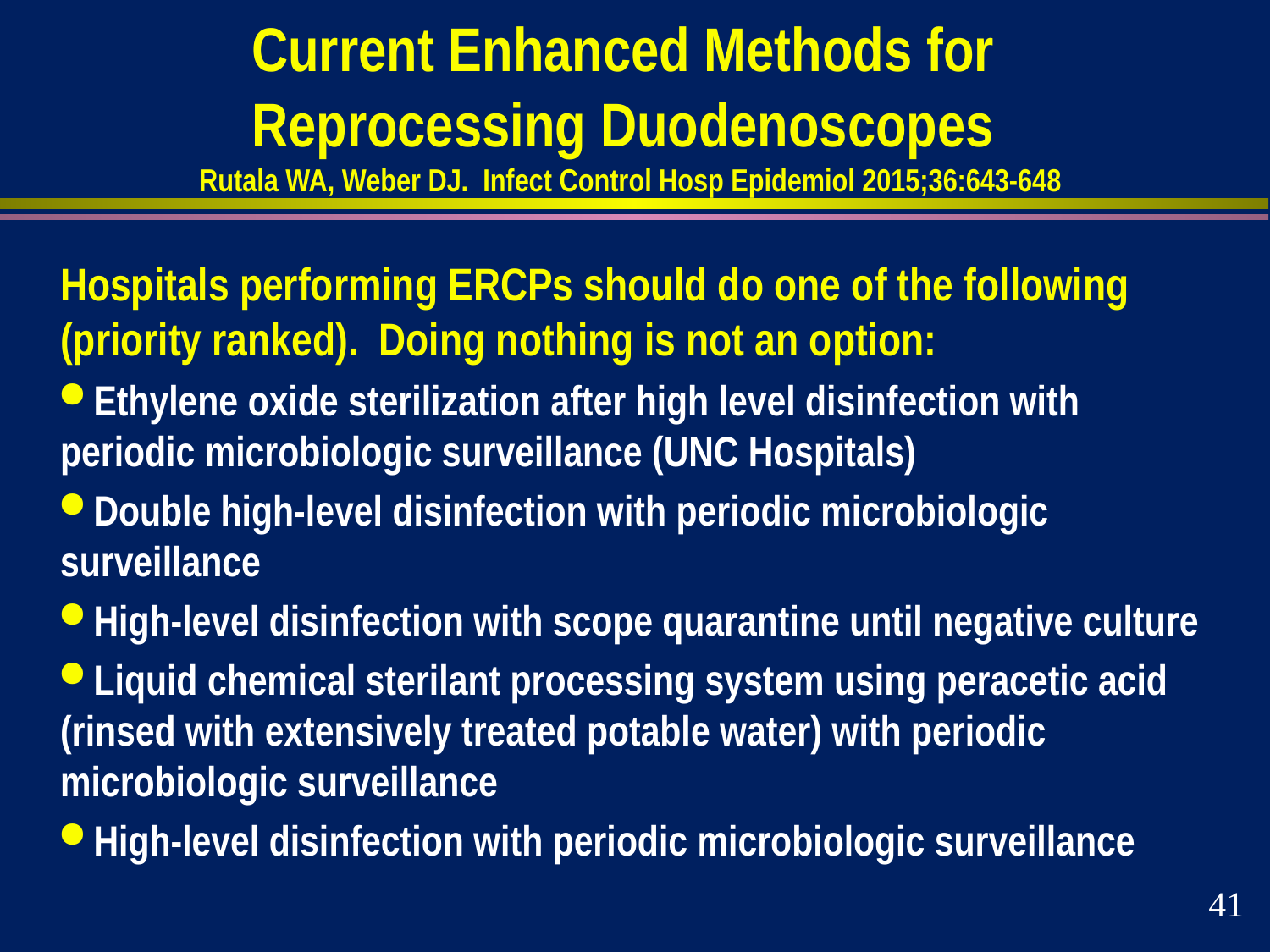

# Current Enhanced Methods for Reprocessing Duodenoscopes Rutala WA, Weber DJ.  Infect Control Hosp Epidemiol 2015;36:643-648
Hospitals performing ERCPs should do one of the following (priority ranked).  Doing nothing is not an option:
 Ethylene oxide sterilization after high level disinfection with periodic microbiologic surveillance (UNC Hospitals)
 Double high-level disinfection with periodic microbiologic surveillance
 High-level disinfection with scope quarantine until negative culture
 Liquid chemical sterilant processing system using peracetic acid (rinsed with extensively treated potable water) with periodic microbiologic surveillance
 High-level disinfection with periodic microbiologic surveillance

41